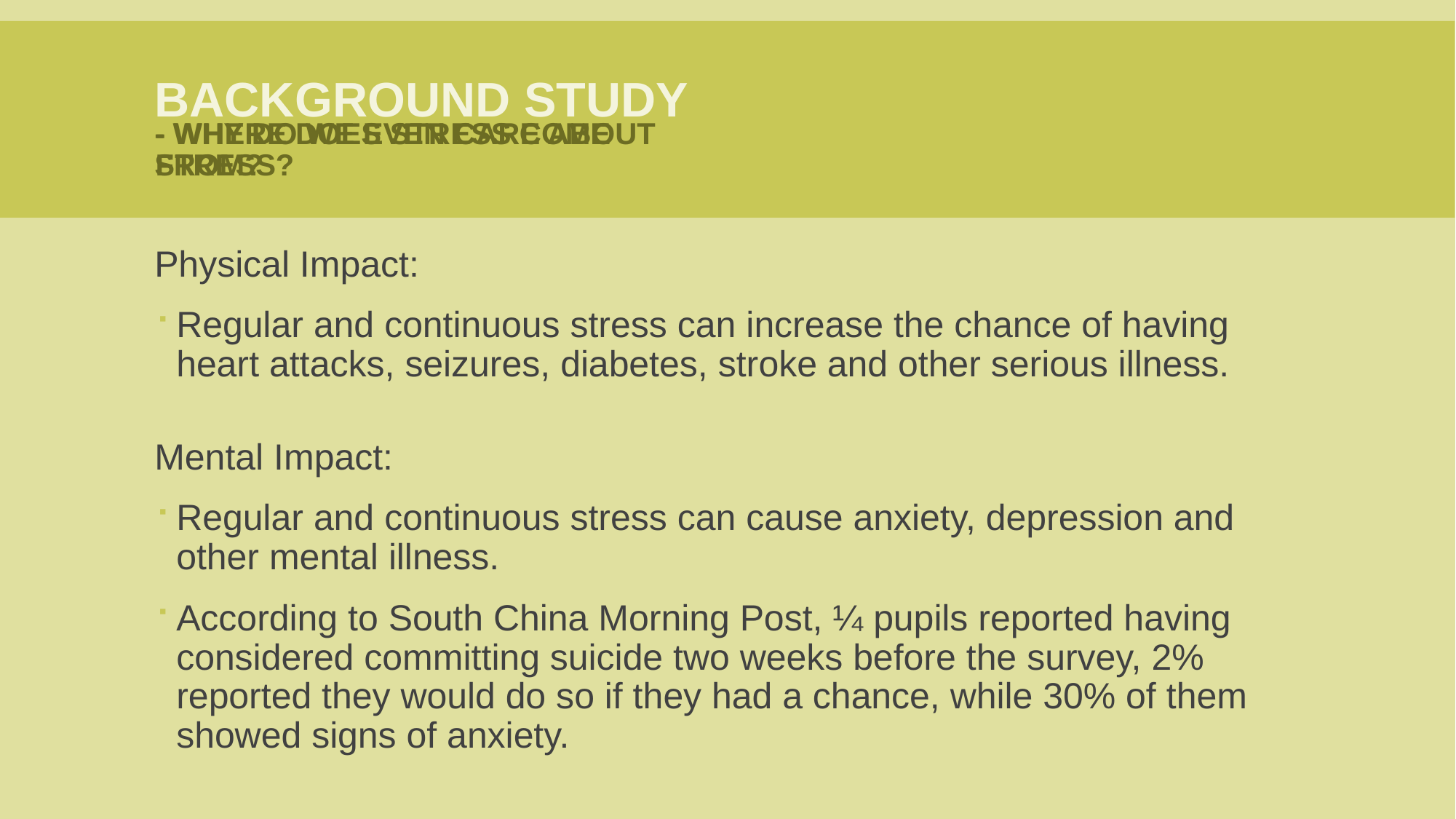

Background Study
- Why do we even care about stress?
- Where does stress come from?
Physical Impact:
Regular and continuous stress can increase the chance of having heart attacks, seizures, diabetes, stroke and other serious illness.

Mental Impact:
Regular and continuous stress can cause anxiety, depression and other mental illness.
According to South China Morning Post, ¼ pupils reported having considered committing suicide two weeks before the survey, 2% reported they would do so if they had a chance, while 30% of them showed signs of anxiety.